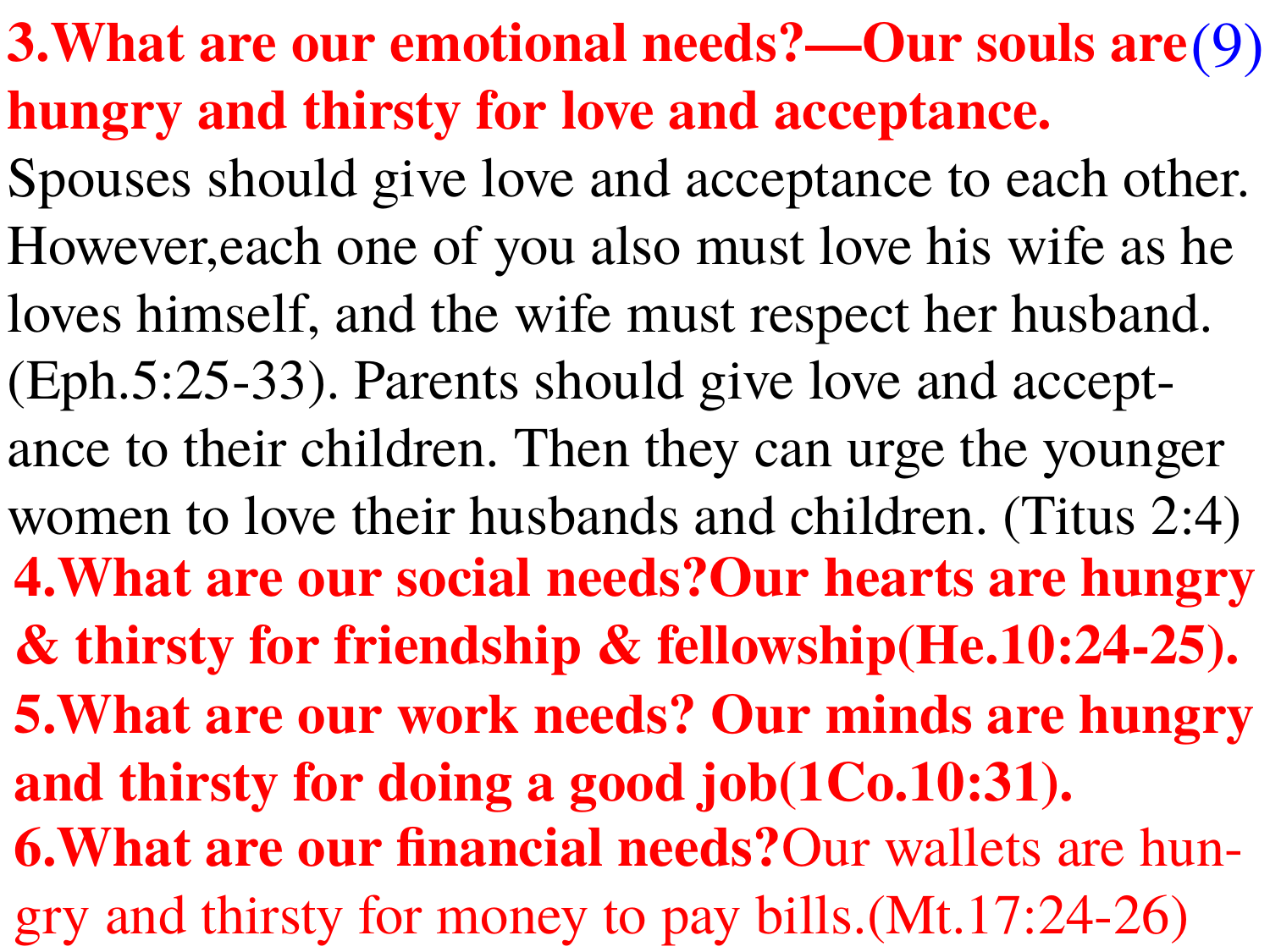

(9)
3.What are our emotional needs?—Our souls are hungry and thirsty for love and acceptance.
Spouses should give love and acceptance to each other. However,each one of you also must love his wife as he loves himself, and the wife must respect her husband. (Eph.5:25-33). Parents should give love and accept-ance to their children. Then they can urge the younger women to love their husbands and children. (Titus 2:4)
4.What are our social needs?Our hearts are hungry & thirsty for friendship & fellowship(He.10:24-25).
5.What are our work needs? Our minds are hungry and thirsty for doing a good job(1Co.10:31).
6.What are our financial needs?Our wallets are hun-gry and thirsty for money to pay bills.(Mt.17:24-26)